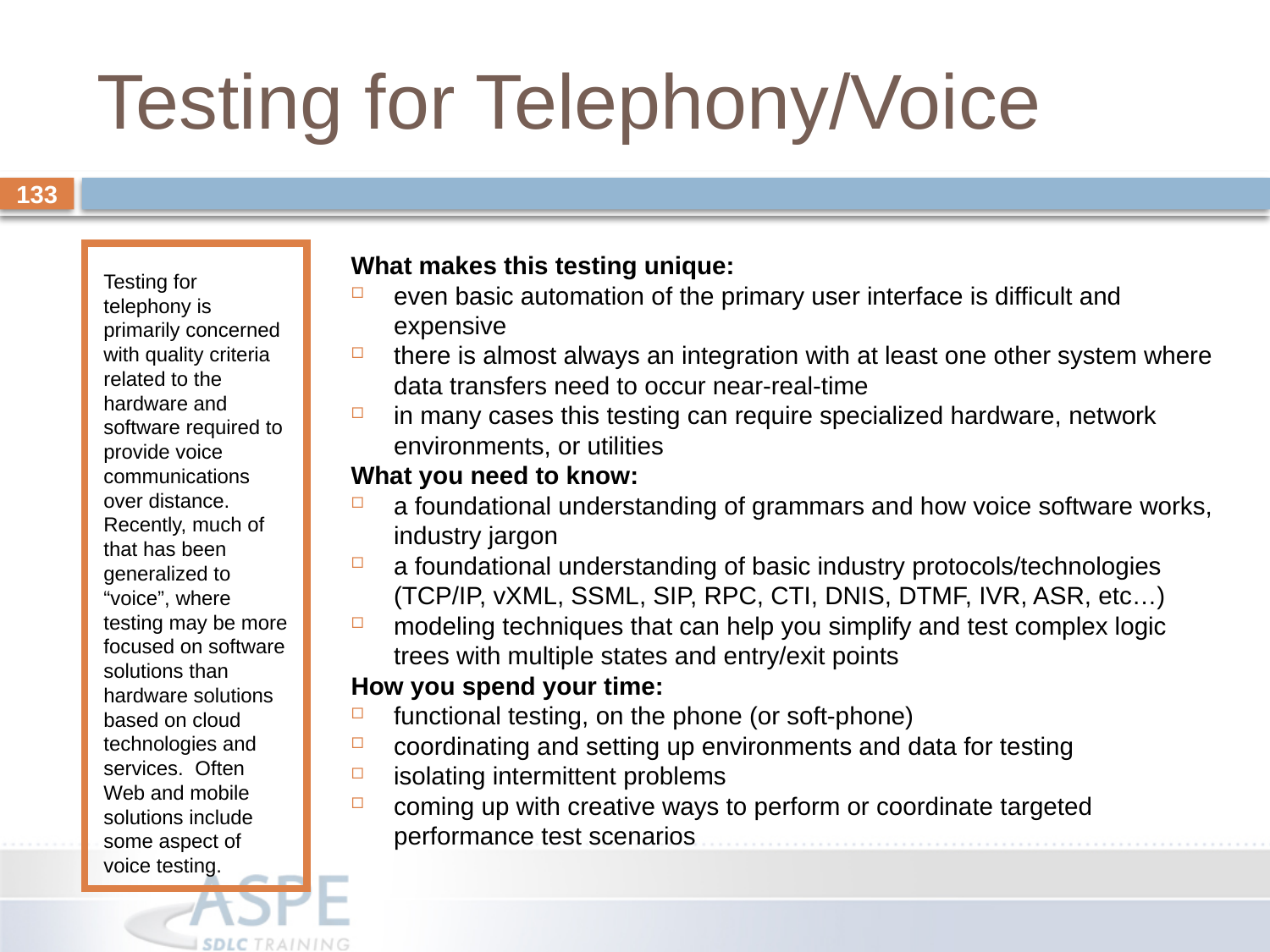

# Testing for Telephony/Voice
133
Testing for telephony is primarily concerned with quality criteria related to the hardware and software required to provide voice communications over distance. Recently, much of that has been generalized to “voice”, where testing may be more focused on software solutions than hardware solutions based on cloud technologies and services.  Often Web and mobile solutions include some aspect of voice testing.
What makes this testing unique:
even basic automation of the primary user interface is difficult and expensive
there is almost always an integration with at least one other system where data transfers need to occur near-real-time
in many cases this testing can require specialized hardware, network environments, or utilities
What you need to know:
a foundational understanding of grammars and how voice software works, industry jargon
a foundational understanding of basic industry protocols/technologies (TCP/IP, vXML, SSML, SIP, RPC, CTI, DNIS, DTMF, IVR, ASR, etc…)
modeling techniques that can help you simplify and test complex logic trees with multiple states and entry/exit points
How you spend your time:
functional testing, on the phone (or soft-phone)
coordinating and setting up environments and data for testing
isolating intermittent problems
coming up with creative ways to perform or coordinate targeted performance test scenarios